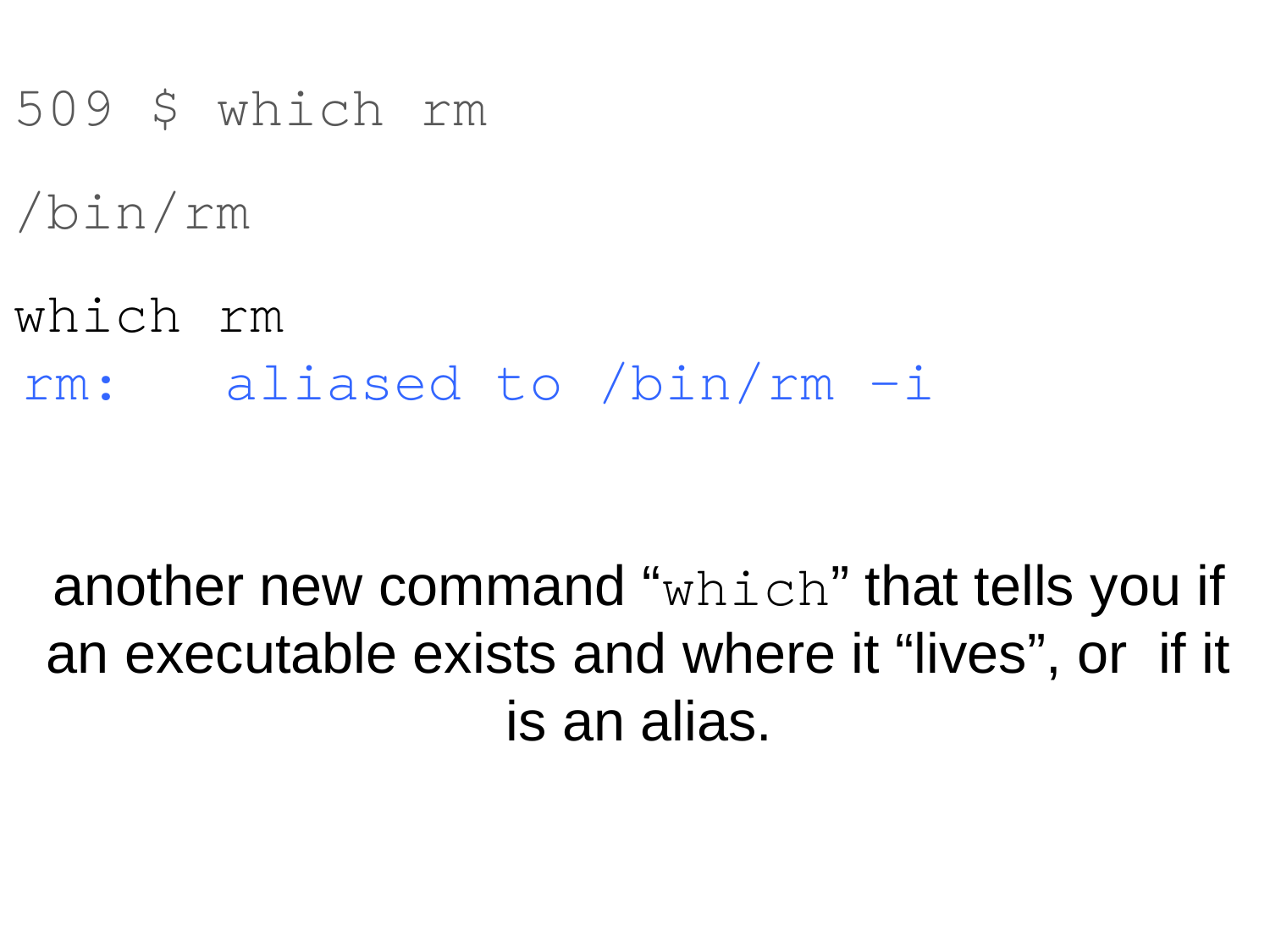

509 $ which rm
/bin/rm
which rm
rm:   aliased to /bin/rm –i

another new command “which” that tells you if an executable exists and where it “lives”, or  if it is an alias.